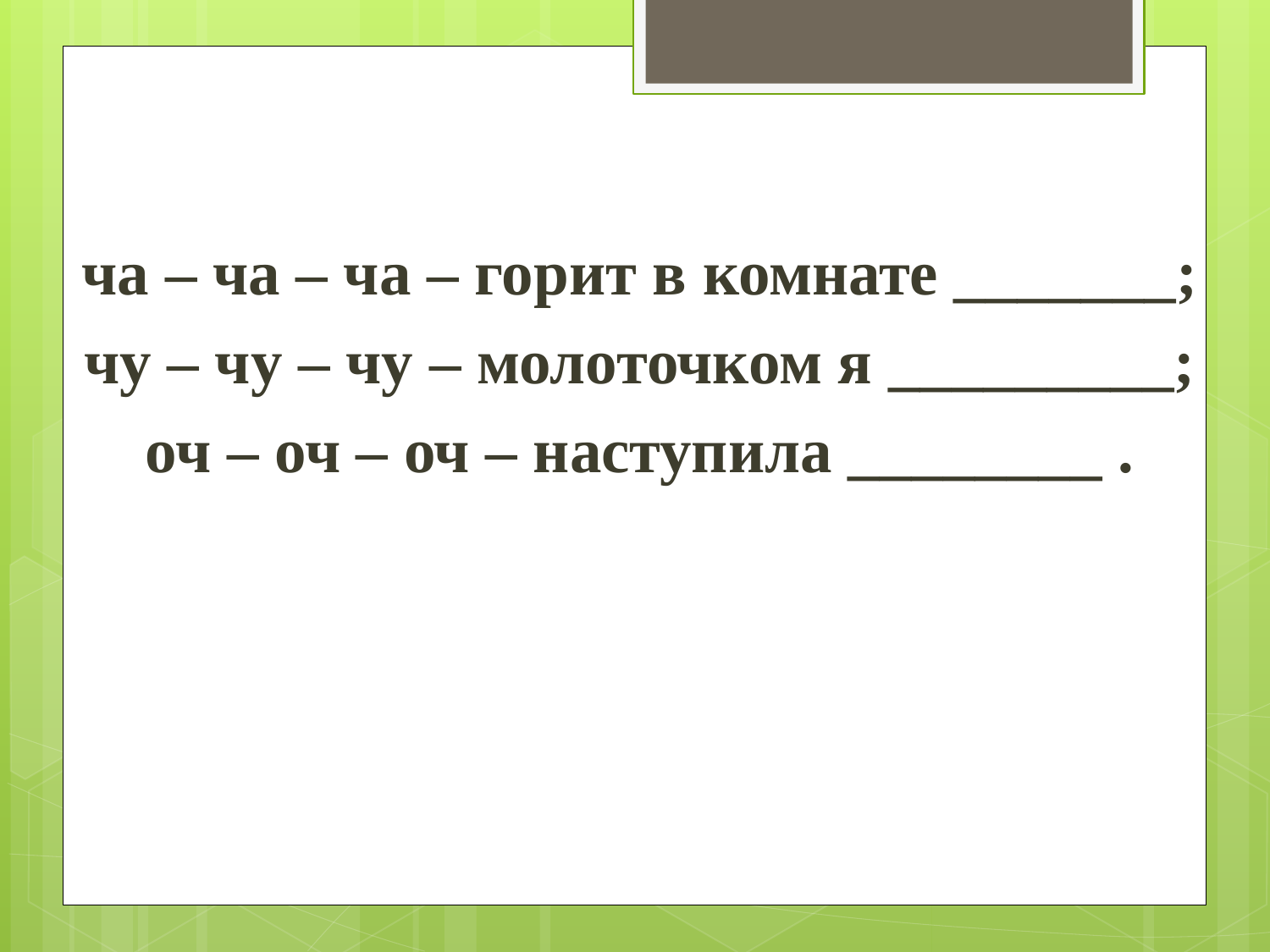

ча – ча – ча – горит в комнате _______;
чу – чу – чу – молоточком я _________;
оч – оч – оч – наступила ________ .